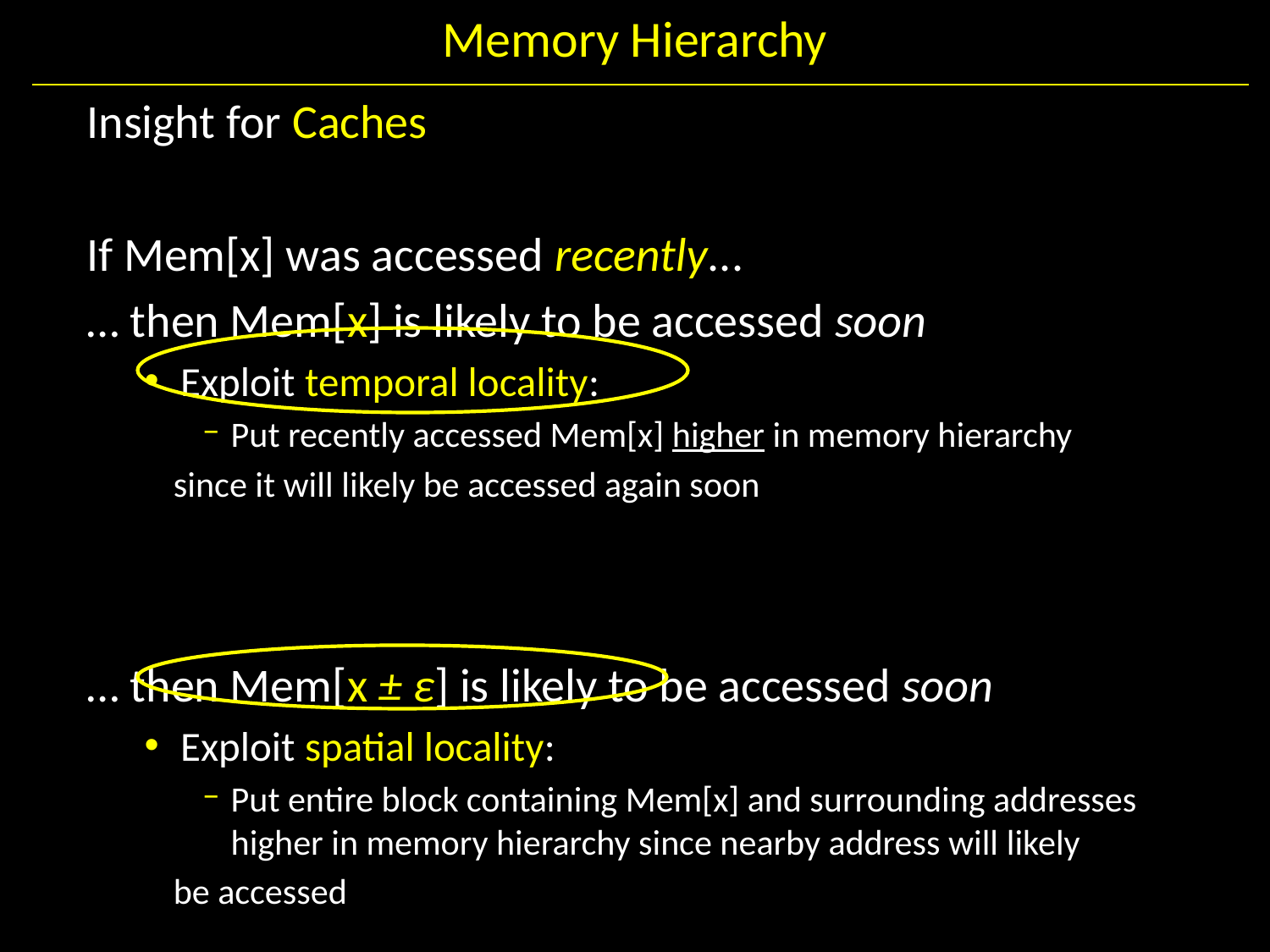

# Memory Hierarchy
A: Data that will be used soon
Insight for Caches

If Mem[x] was accessed recently...
… then Mem[x] is likely to be accessed soon
Exploit temporal locality:
Put recently accessed Mem[x] higher in memory hierarchy
	since it will likely be accessed again soon

… then Mem[x ± ε] is likely to be accessed soon
Exploit spatial locality:
Put entire block containing Mem[x] and surrounding addresses higher in memory hierarchy since nearby address will likely
	be accessed

put recently accessed Mem[x] higher in the pyramid

put entire block containing Mem[x] higher in the pyramid